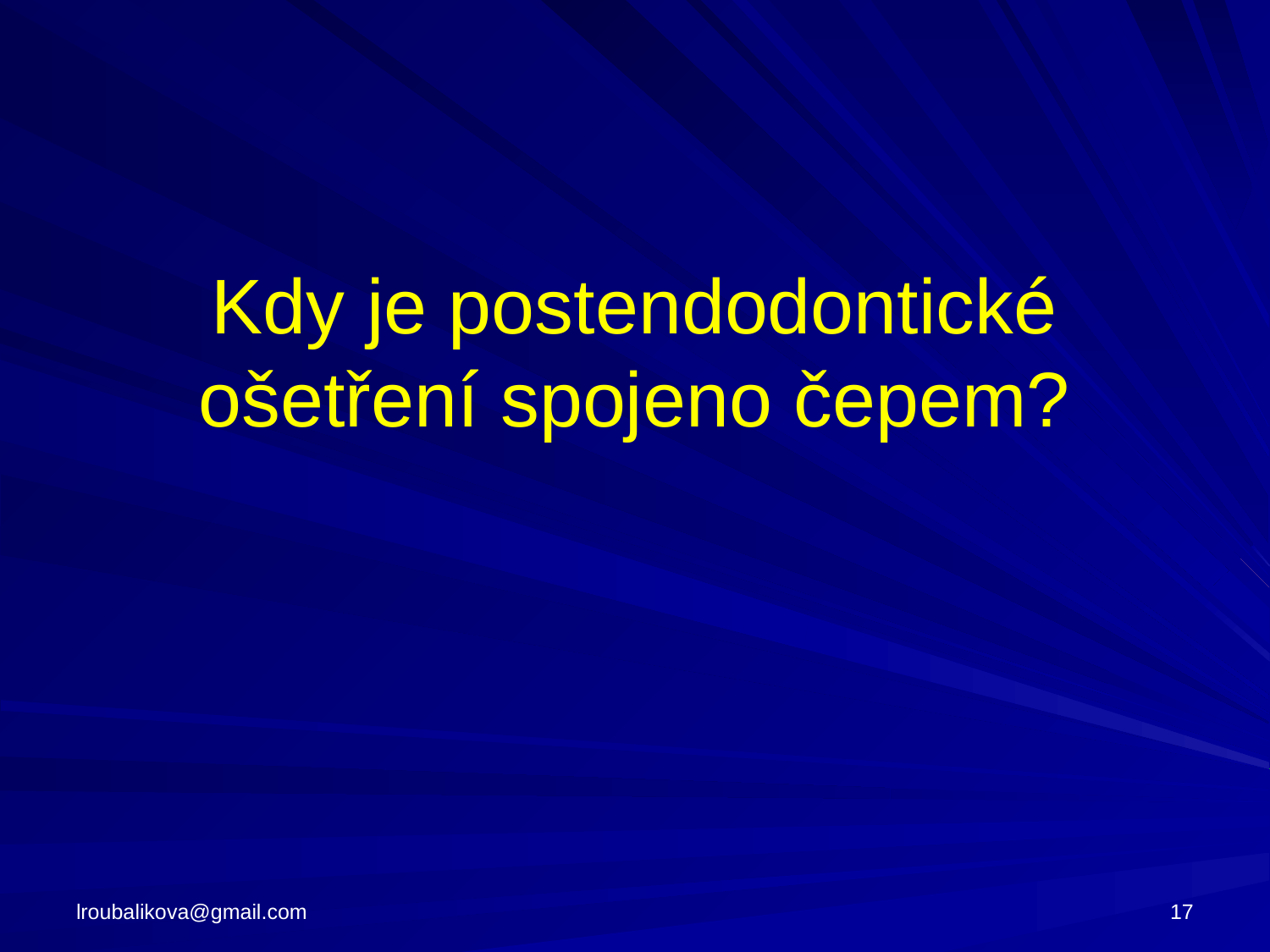

# Kdy je postendodontické ošetření spojeno čepem?

lroubalikova@gmail.com
17